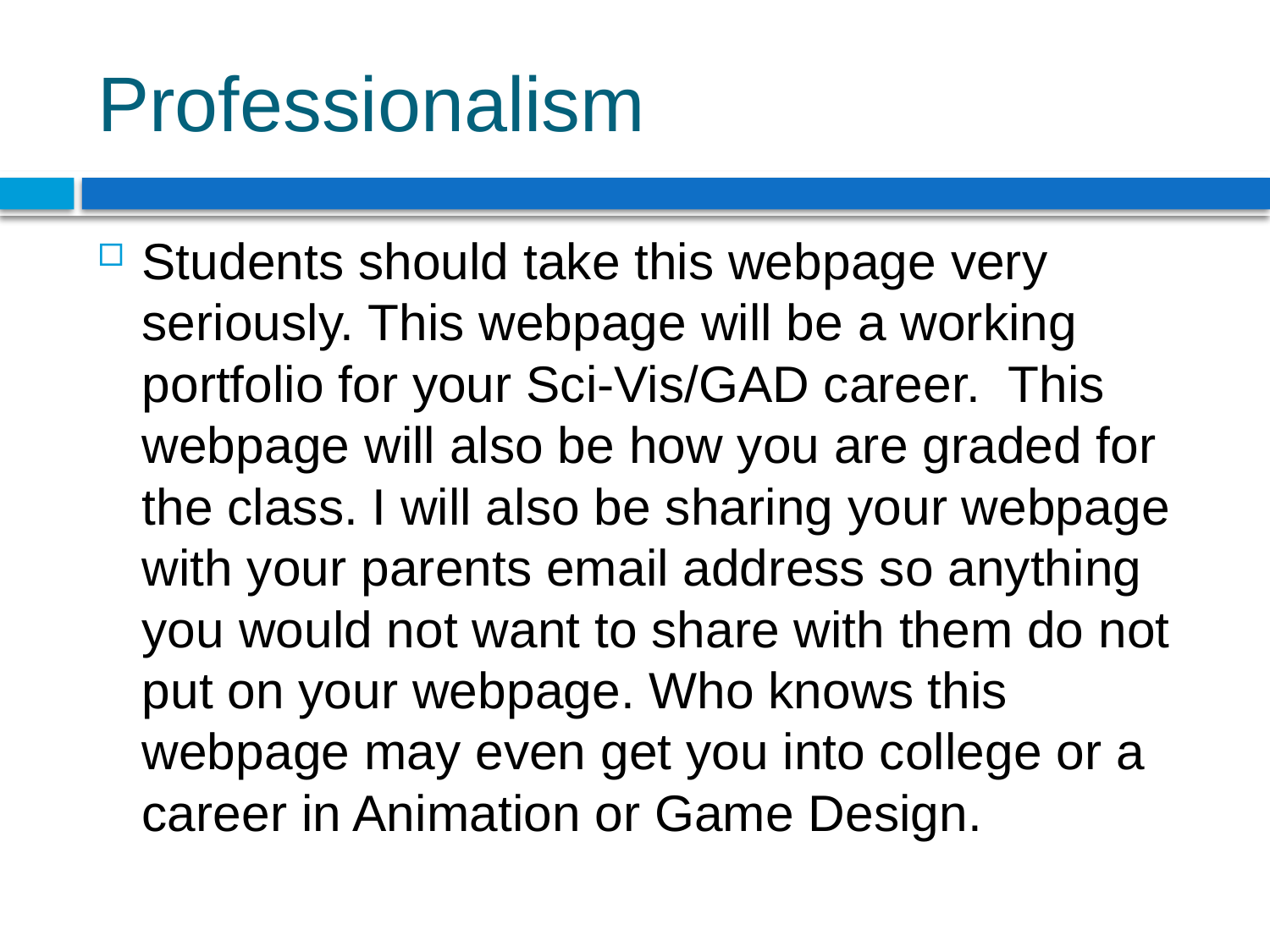

# Professionalism
Students should take this webpage very seriously. This webpage will be a working portfolio for your Sci-Vis/GAD career.  This webpage will also be how you are graded for the class. I will also be sharing your webpage with your parents email address so anything you would not want to share with them do not put on your webpage. Who knows this webpage may even get you into college or a career in Animation or Game Design.